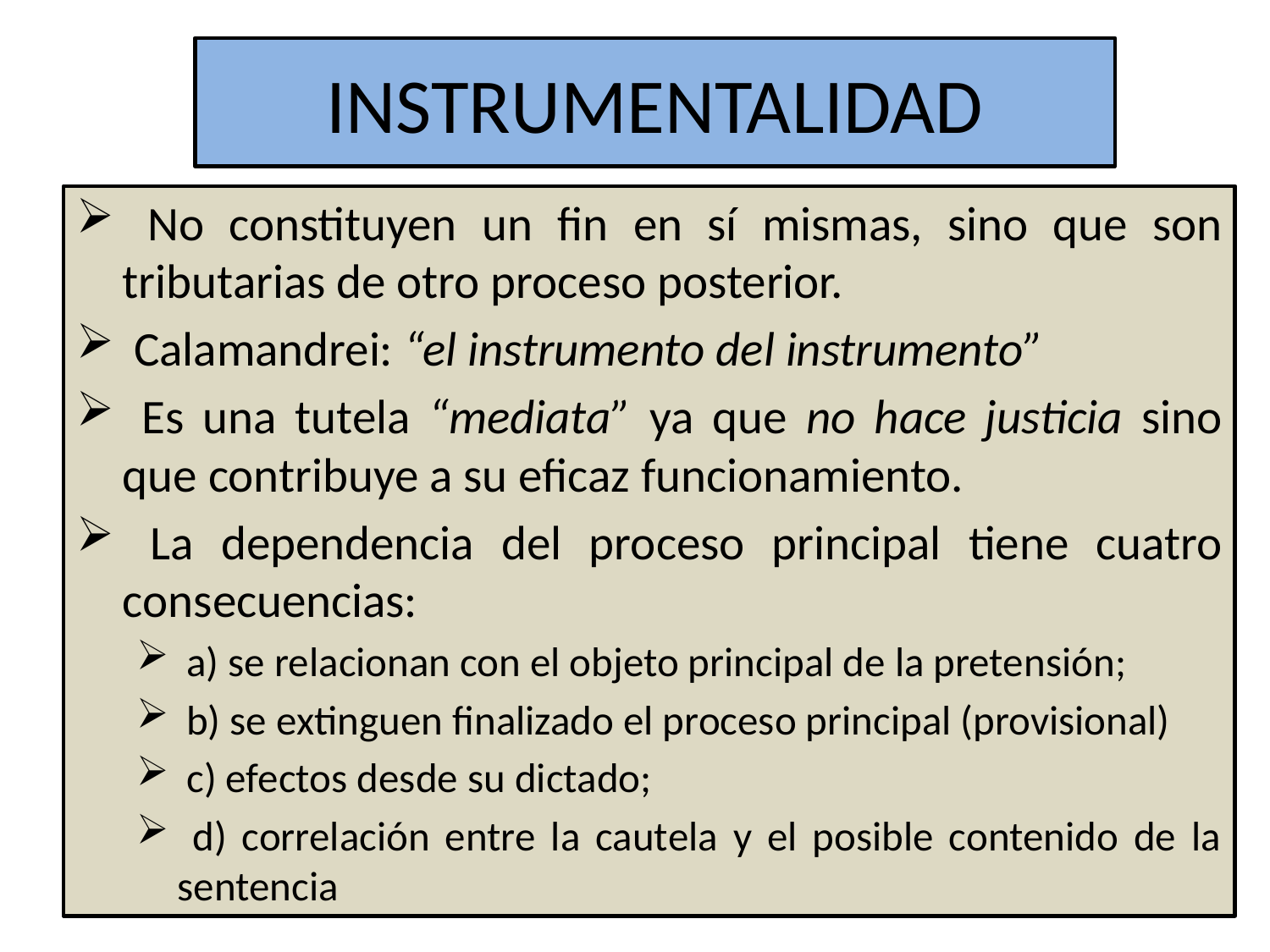

# INSTRUMENTALIDAD
 No constituyen un fin en sí mismas, sino que son tributarias de otro proceso posterior.
 Calamandrei: “el instrumento del instrumento”
 Es una tutela “mediata” ya que no hace justicia sino que contribuye a su eficaz funcionamiento.
 La dependencia del proceso principal tiene cuatro consecuencias:
 a) se relacionan con el objeto principal de la pretensión;
 b) se extinguen finalizado el proceso principal (provisional)
 c) efectos desde su dictado;
 d) correlación entre la cautela y el posible contenido de la sentencia